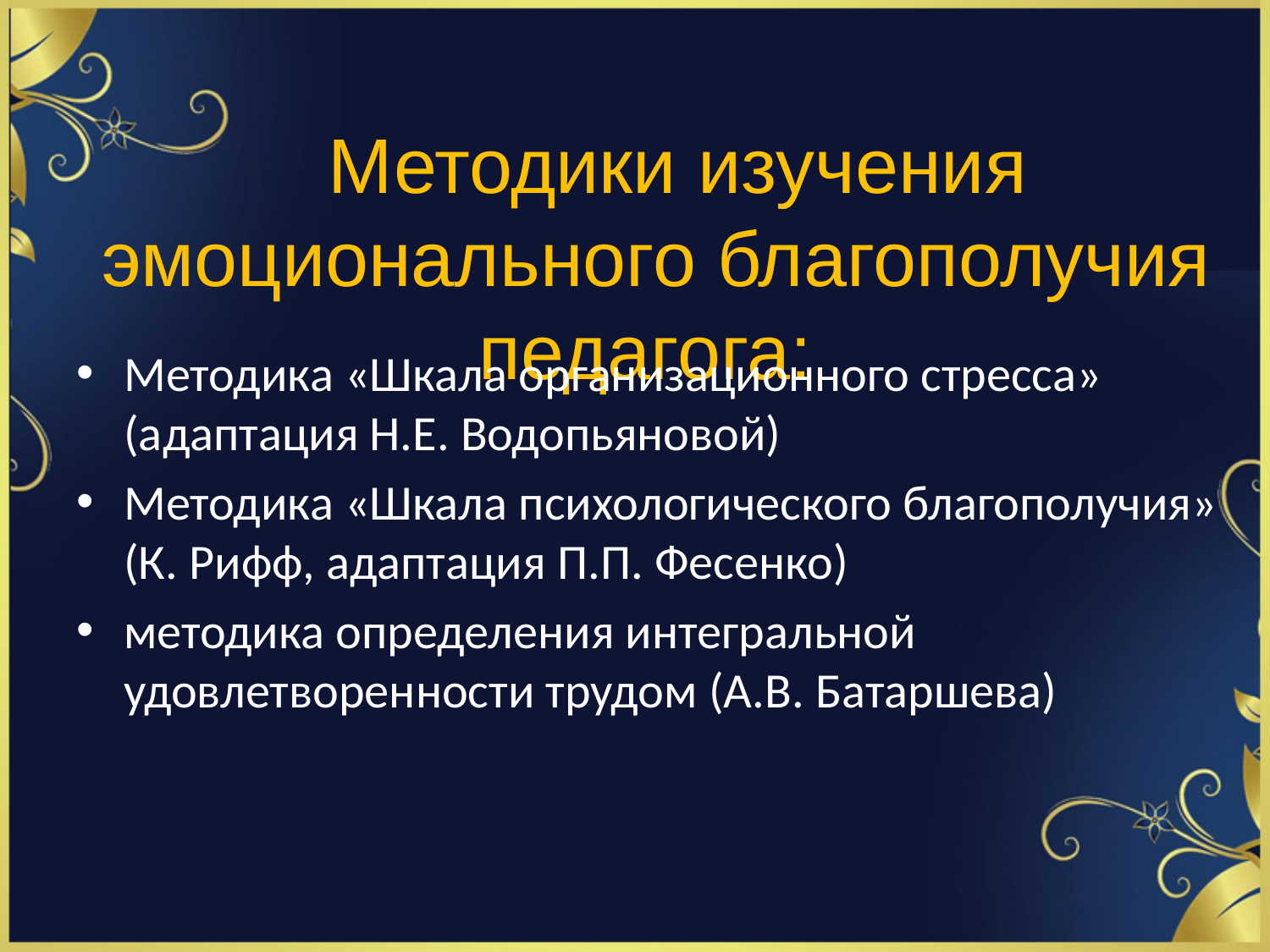

# Методики изучения эмоционального благополучия педагога:
Методика «Шкала организационного стресса» (адаптация Н.Е. Водопьяновой)
Методика «Шкала психологического благополучия» (К. Рифф, адаптация П.П. Фесенко)
методика определения интегральной удовлетворенности трудом (А.В. Батаршева)